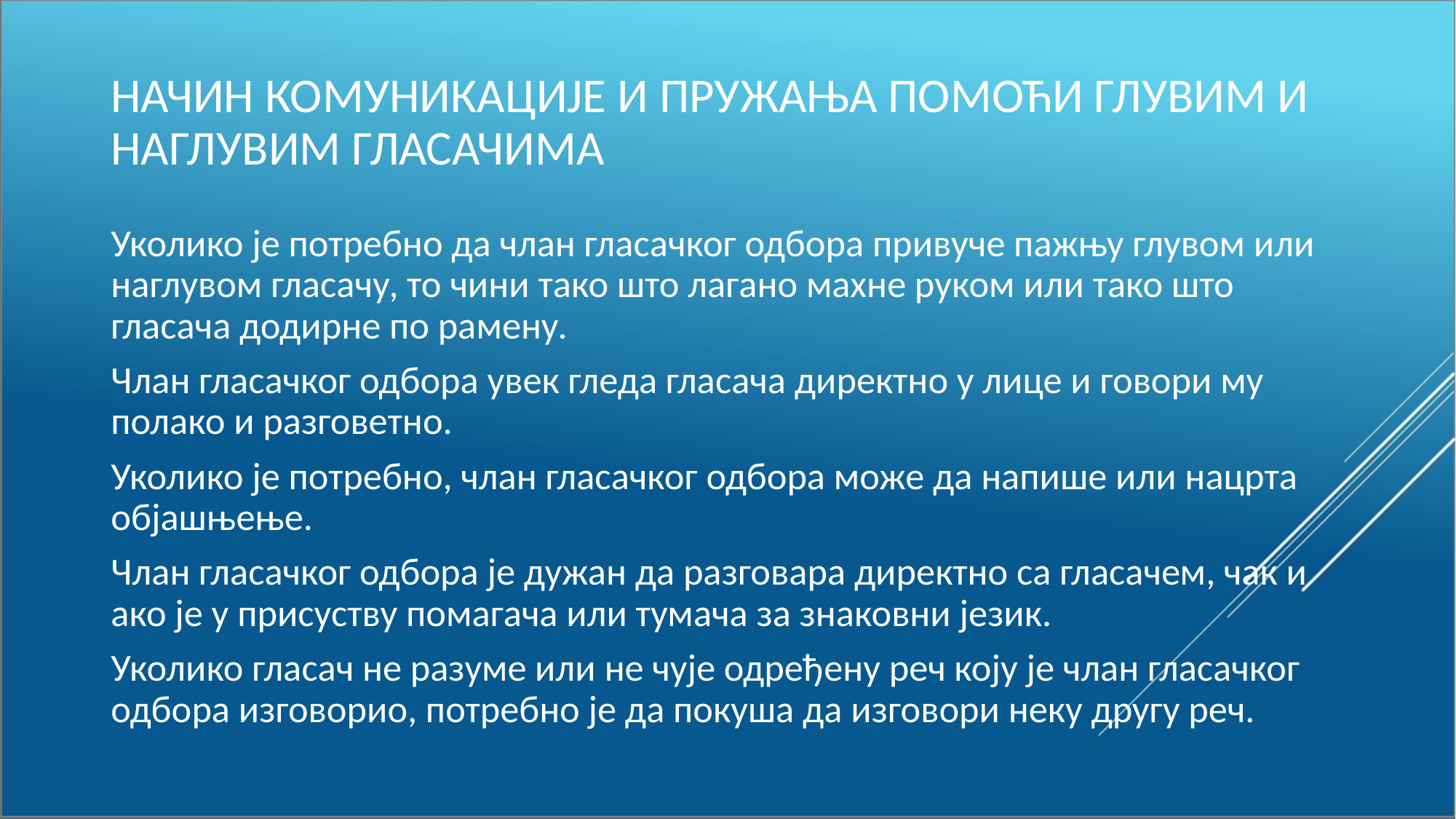

# НАЧИН КОМУНИКАЦИЈЕ И ПРУЖАЊА ПОМОЋИ ГЛУВИМ И НАГЛУВИМ ГЛАСАЧИМА
Уколико је потребно да члан гласачког одбора привуче пажњу глувом или наглувом гласачу, то чини тако што лагано махне руком или тако што гласача додирне по рамену.
Члан гласачког одбора увек гледа гласача директно у лице и говори му полако и разговетно.
Уколико је потребно, члан гласачког одбора може да напише или нацрта објашњење.
Члан гласачког одбора је дужан да разговара директно са гласачем, чак и ако је у присуству помагача или тумача за знаковни језик.
Уколико гласач не разуме или не чује одређену реч коју је члан гласачког одбора изговорио, потребно је да покуша да изговори неку другу реч.